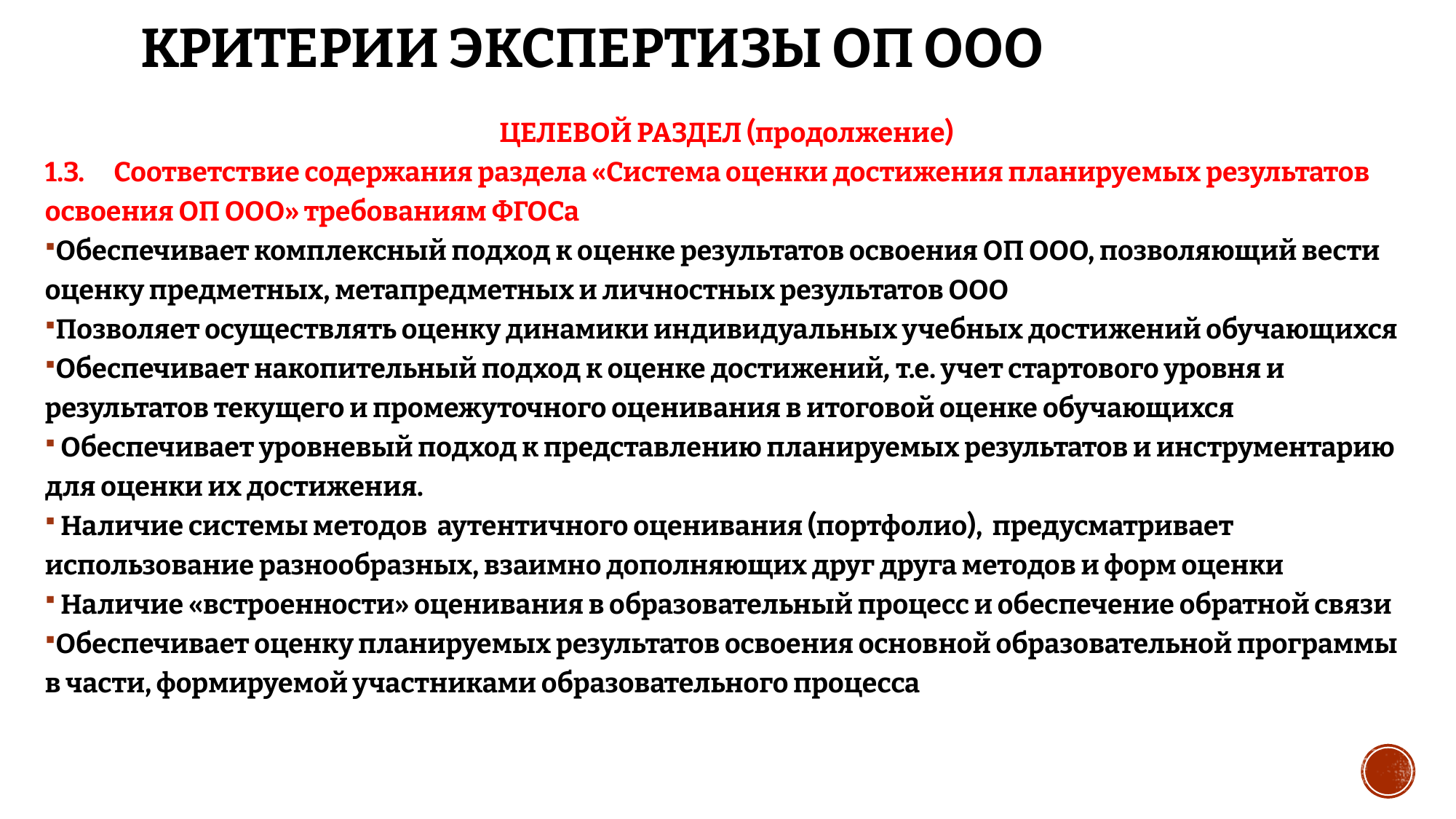

# Критерии экспертизы оп ооо
ЦЕЛЕВОЙ РАЗДЕЛ (продолжение)
1.3.      Соответствие содержания раздела «Система оценки достижения планируемых результатов освоения ОП ООО» требованиям ФГОСа
Обеспечивает комплексный подход к оценке результатов освоения ОП ООО, позволяющий вести оценку предметных, метапредметных и личностных результатов ООО
Позволяет осуществлять оценку динамики индивидуальных учебных достижений обучающихся
Обеспечивает накопительный подход к оценке достижений, т.е. учет стартового уровня и результатов текущего и промежуточного оценивания в итоговой оценке обучающихся
 Обеспечивает уровневый подход к представлению планируемых результатов и инструментарию для оценки их достижения.
 Наличие системы методов  аутентичного оценивания (портфолио),  предусматривает использование разнообразных, взаимно дополняющих друг друга методов и форм оценки
 Наличие «встроенности» оценивания в образовательный процесс и обеспечение обратной связи
Обеспечивает оценку планируемых результатов освоения основ­ной образовательной программы в части, формируемой участниками образовательного процесса